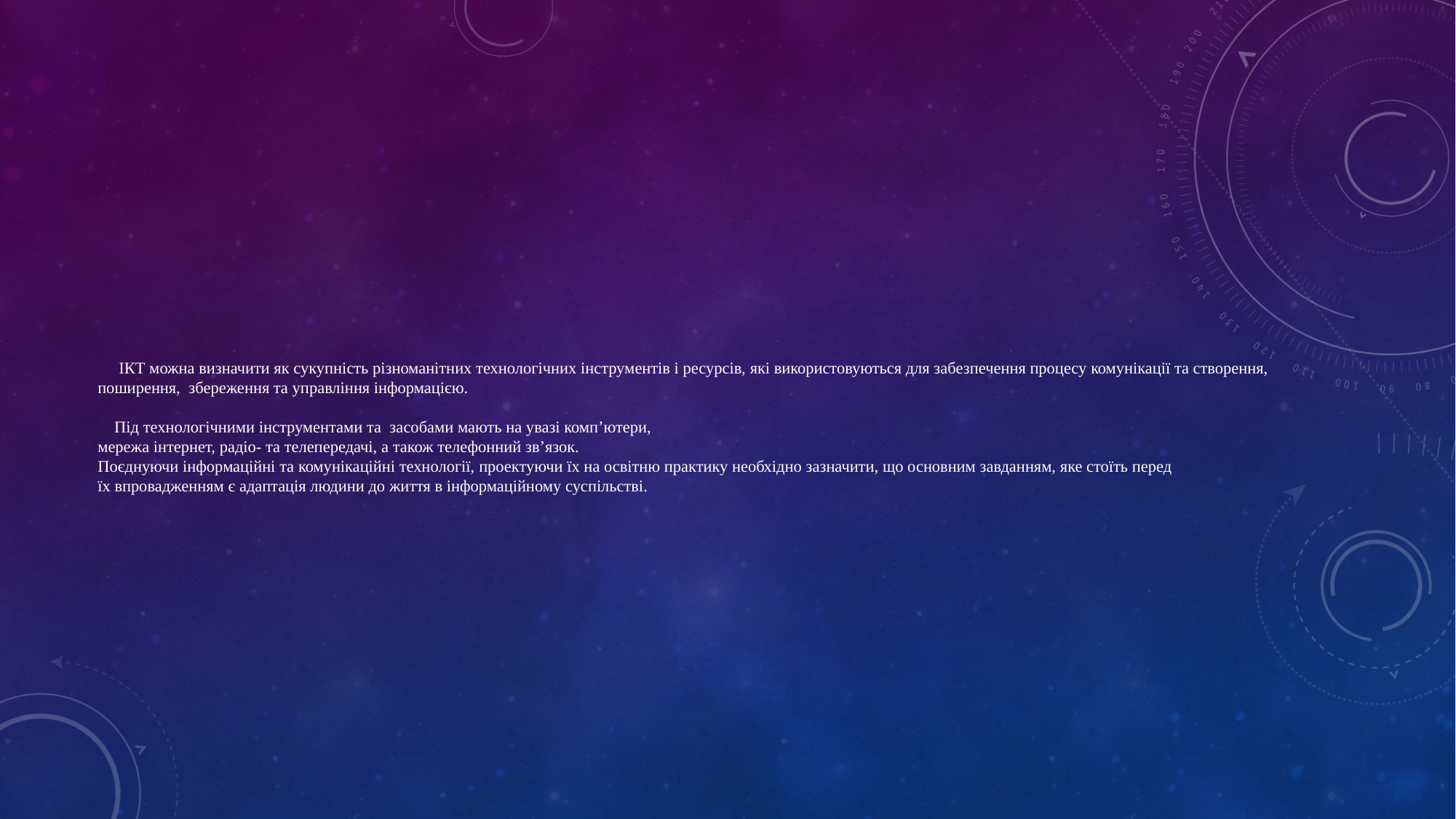

# ІКТ можна визначити як сукупність різноманітних технологічних інструментів і ресурсів, які використовуються для забезпечення процесу комунікації та створення,  поширення,  збереження та управління інформацією. Під технологічними інструментами та  засобами мають на увазі комп’ютери, мережа інтернет, радіо- та телепередачі, а також телефонний зв’язок. Поєднуючи інформаційні та комунікаційні технології, проектуючи їх на освітню практику необхідно зазначити, що основним завданням, яке стоїть перед їх впровадженням є адаптація людини до життя в інформаційному суспільстві.